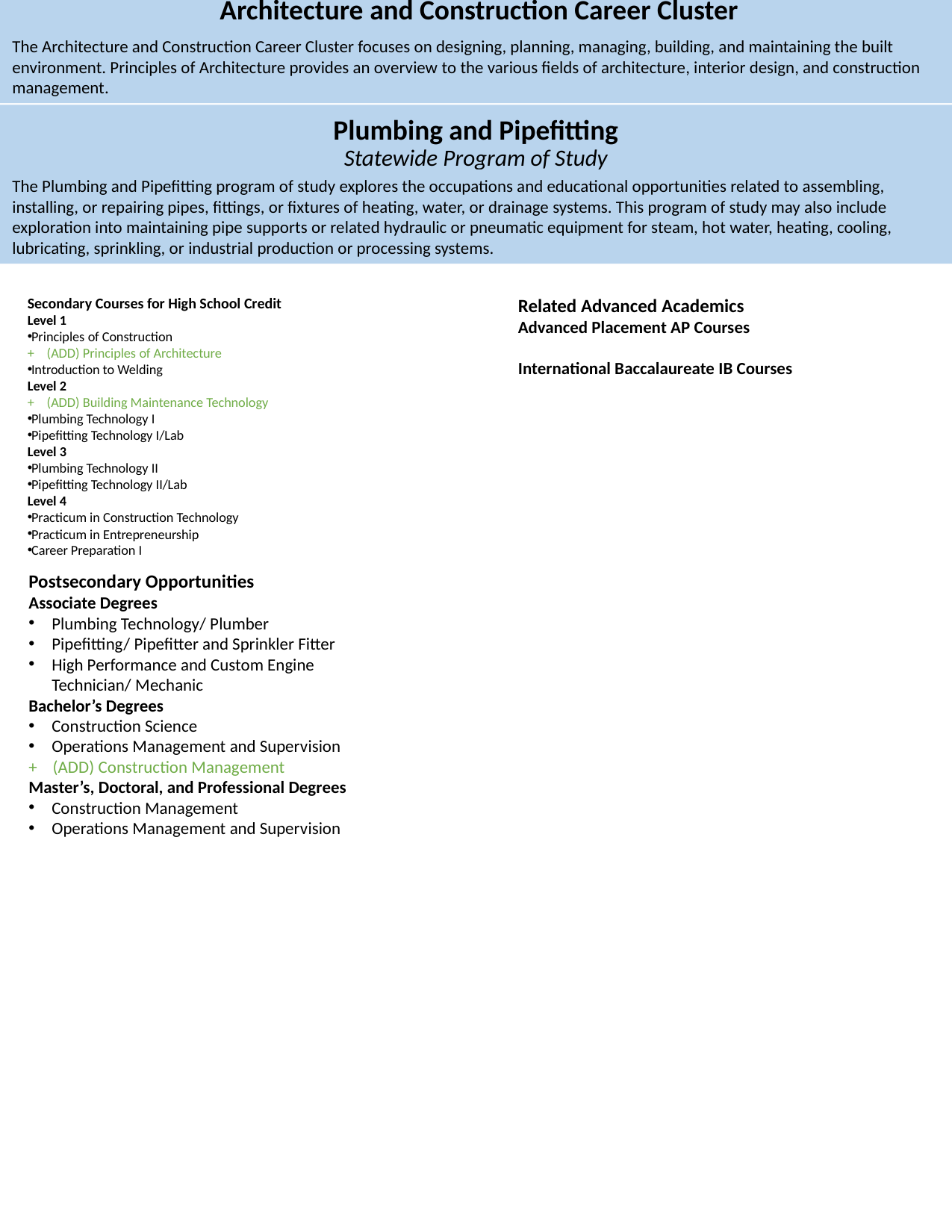

Architecture and Construction Career Cluster
The Architecture and Construction Career Cluster focuses on designing, planning, managing, building, and maintaining the built environment. Principles of Architecture provides an overview to the various fields of architecture, interior design, and construction management.
Plumbing and Pipefitting
Statewide Program of Study
The Plumbing and Pipefitting program of study explores the occupations and educational opportunities related to assembling, installing, or repairing pipes, fittings, or fixtures of heating, water, or drainage systems. This program of study may also include exploration into maintaining pipe supports or related hydraulic or pneumatic equipment for steam, hot water, heating, cooling, lubricating, sprinkling, or industrial production or processing systems.
Secondary Courses for High School Credit
Level 1
Principles of Construction
+    (ADD) Principles of Architecture
Introduction to Welding
Level 2
+    (ADD) Building Maintenance Technology
Plumbing Technology I
Pipefitting Technology I/Lab
Level 3
Plumbing Technology II
Pipefitting Technology II/Lab
Level 4
Practicum in Construction Technology
Practicum in Entrepreneurship
Career Preparation I

Related Advanced Academics
Advanced Placement AP Courses

International Baccalaureate IB Courses

Postsecondary Opportunities
Associate Degrees
Plumbing Technology/ Plumber
Pipefitting/ Pipefitter and Sprinkler Fitter
High Performance and Custom Engine Technician/ Mechanic
Bachelor’s Degrees
Construction Science
Operations Management and Supervision
+    (ADD) Construction Management
Master’s, Doctoral, and Professional Degrees
Construction Management
Operations Management and Supervision